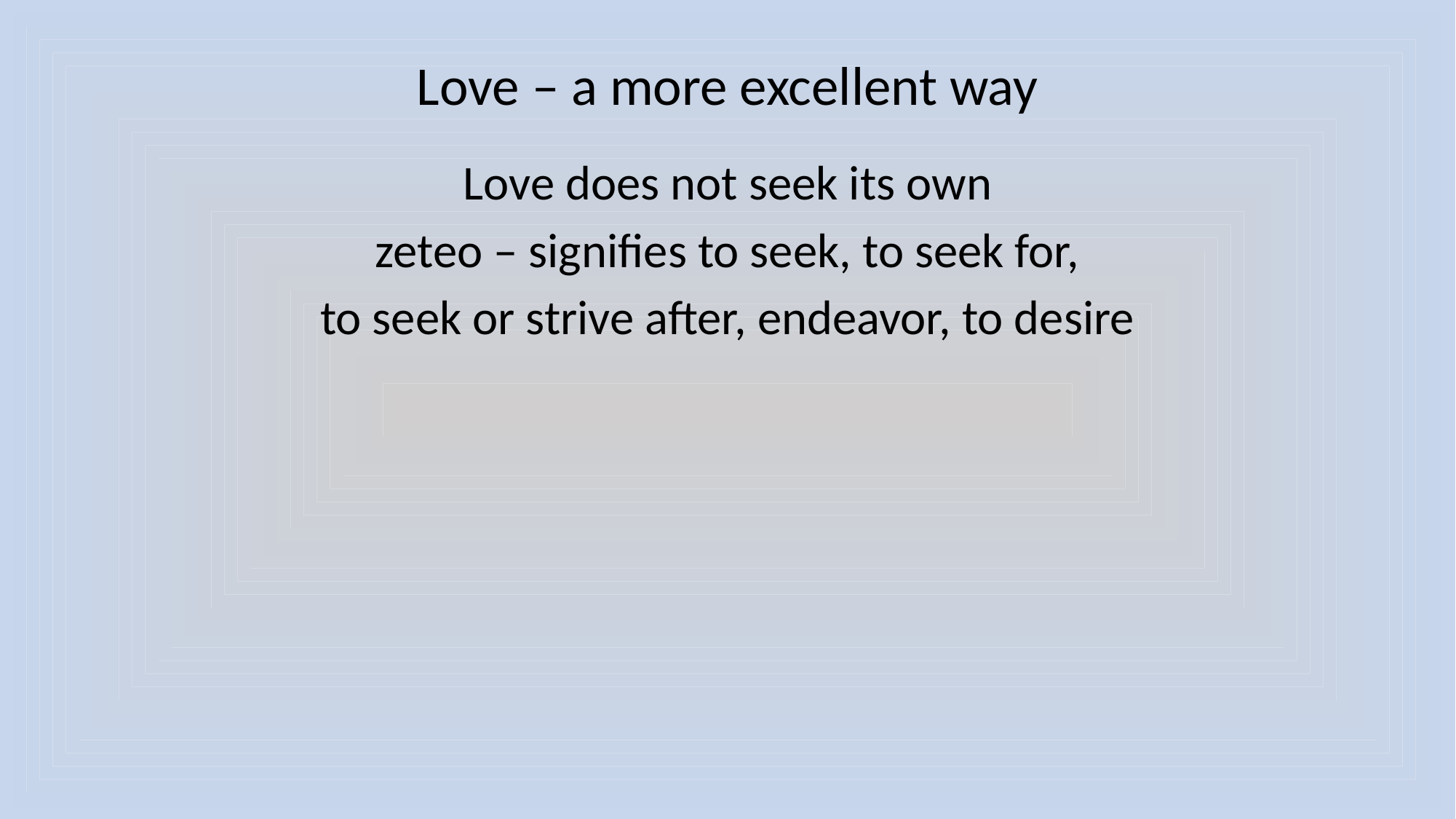

# Love – a more excellent way
Love does not seek its own
zeteo – signifies to seek, to seek for,
to seek or strive after, endeavor, to desire